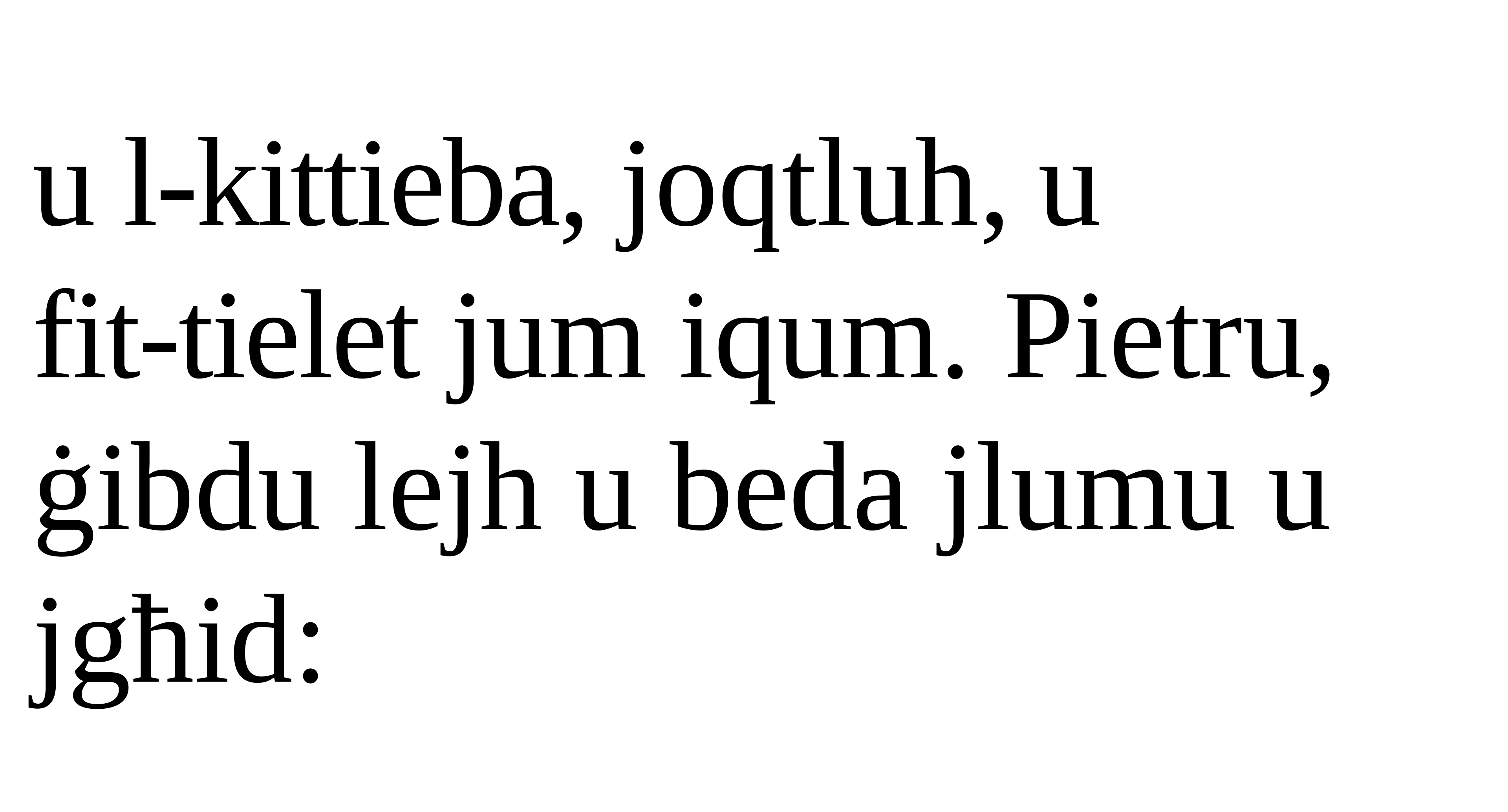

u l-kittieba, joqtluh, u
fit-tielet jum iqum. Pietru, ġibdu lejh u beda jlumu u jgħid: